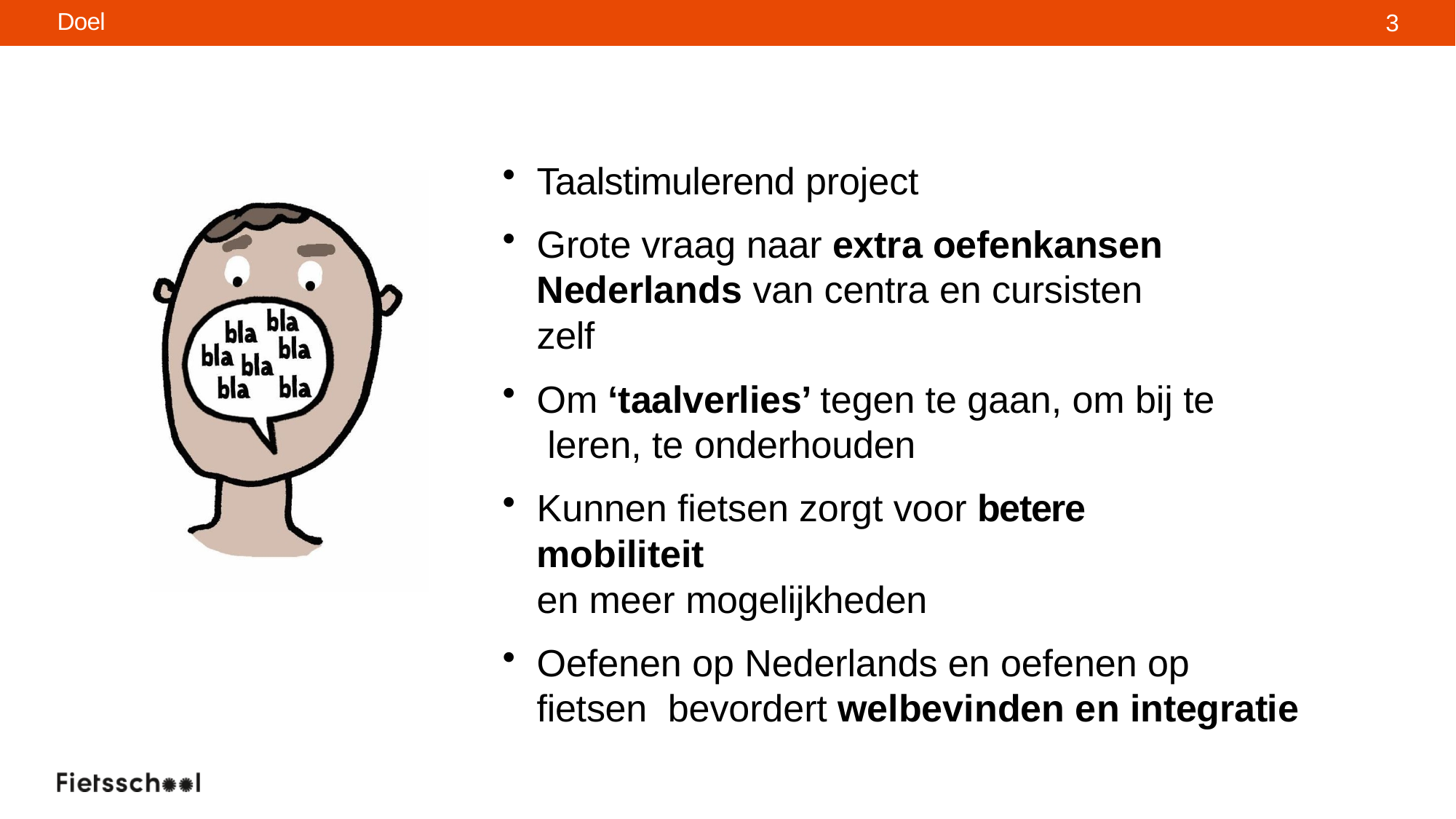

Doel
3
Taalstimulerend project
Grote vraag naar extra oefenkansen  Nederlands van centra en cursisten zelf
Om ‘taalverlies’ tegen te gaan, om bij te  leren, te onderhouden
Kunnen fietsen zorgt voor betere mobiliteit
en meer mogelijkheden
Oefenen op Nederlands en oefenen op fietsen  bevordert welbevinden en integratie